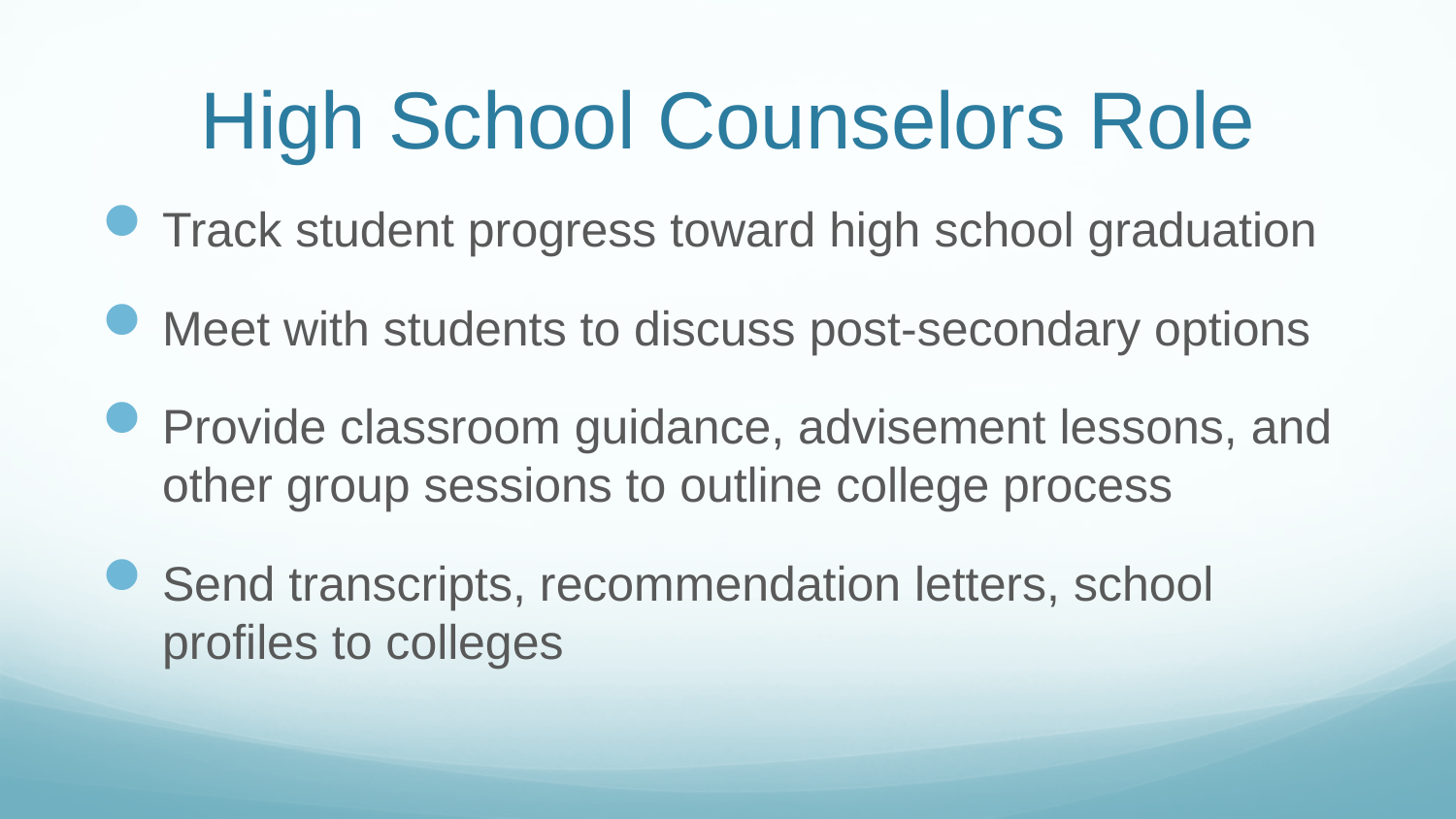

# High School Counselors Role
Track student progress toward high school graduation
Meet with students to discuss post-secondary options
Provide classroom guidance, advisement lessons, and other group sessions to outline college process
Send transcripts, recommendation letters, school profiles to colleges